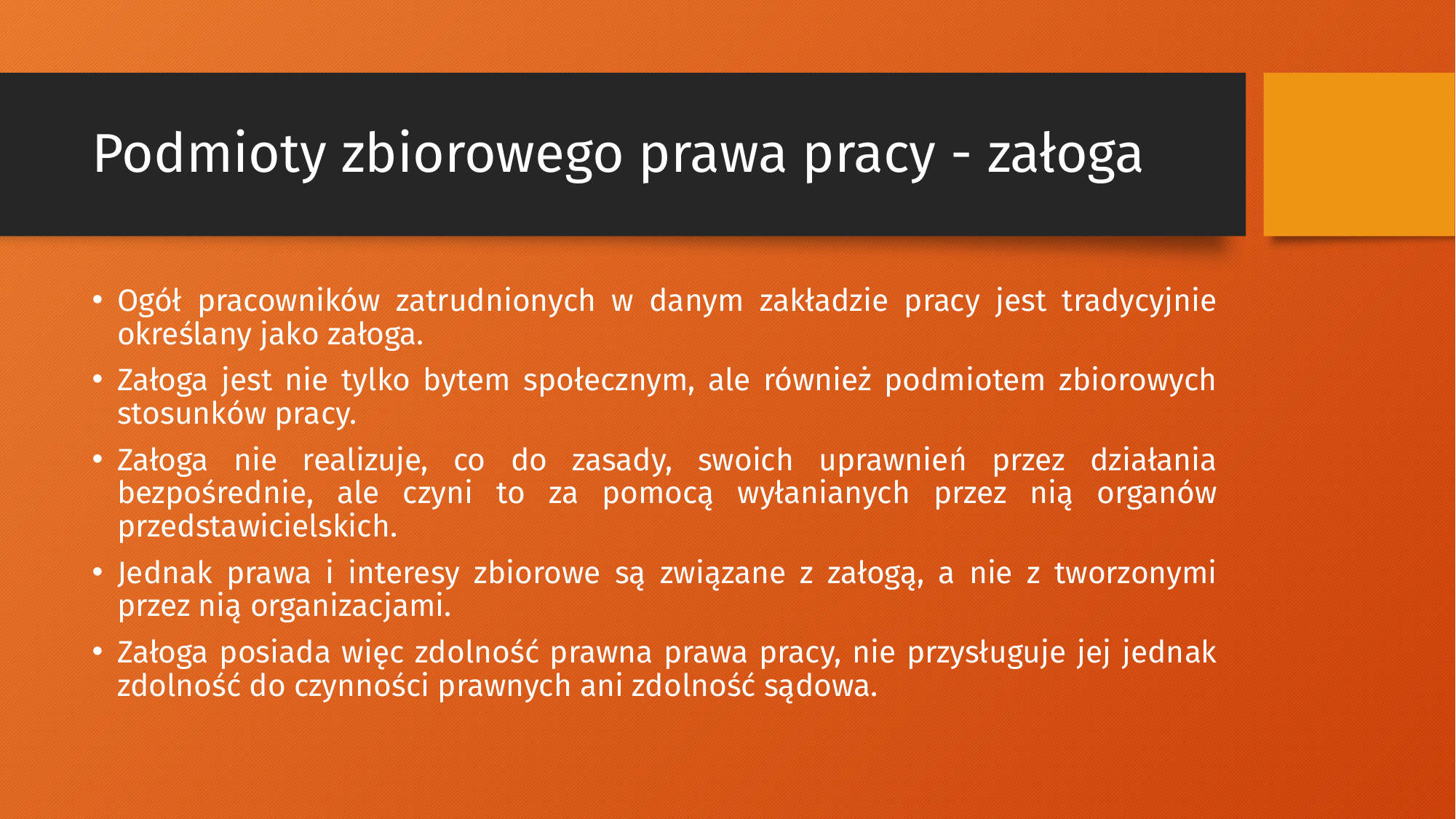

# Podmioty zbiorowego prawa pracy - załoga
Ogół pracowników zatrudnionych w danym zakładzie pracy jest tradycyjnie określany jako załoga.
Załoga jest nie tylko bytem społecznym, ale również podmiotem zbiorowych stosunków pracy.
Załoga nie realizuje, co do zasady, swoich uprawnień przez działania bezpośrednie, ale czyni to za pomocą wyłanianych przez nią organów przedstawicielskich.
Jednak prawa i interesy zbiorowe są związane z załogą, a nie z tworzonymi przez nią organizacjami.
Załoga posiada więc zdolność prawna prawa pracy, nie przysługuje jej jednak zdolność do czynności prawnych ani zdolność sądowa.